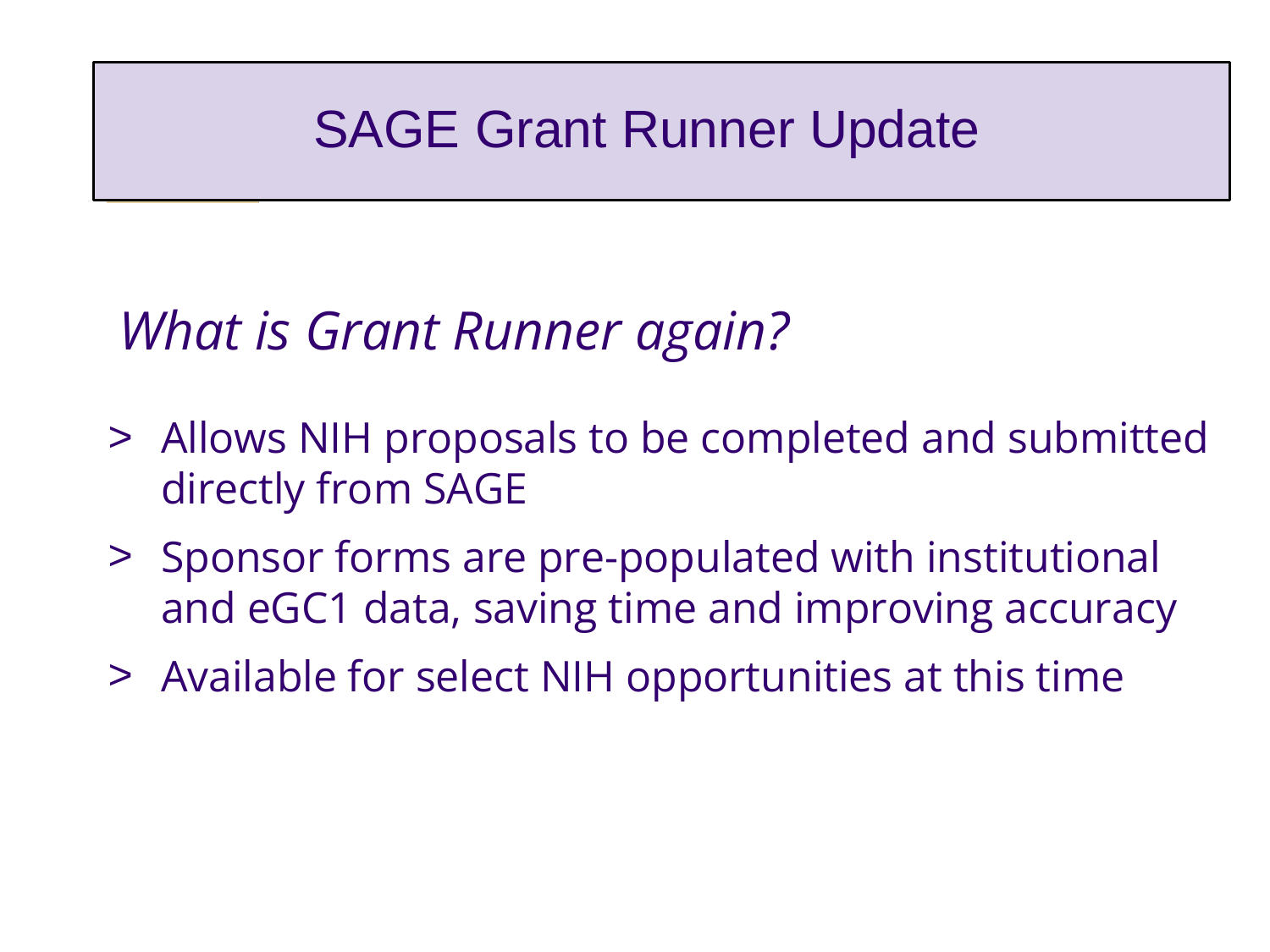

SAGE Grant Runner Update
What is Grant Runner again?

Allows NIH proposals to be completed and submitted directly from SAGE
Sponsor forms are pre-populated with institutional and eGC1 data, saving time and improving accuracy
Available for select NIH opportunities at this time